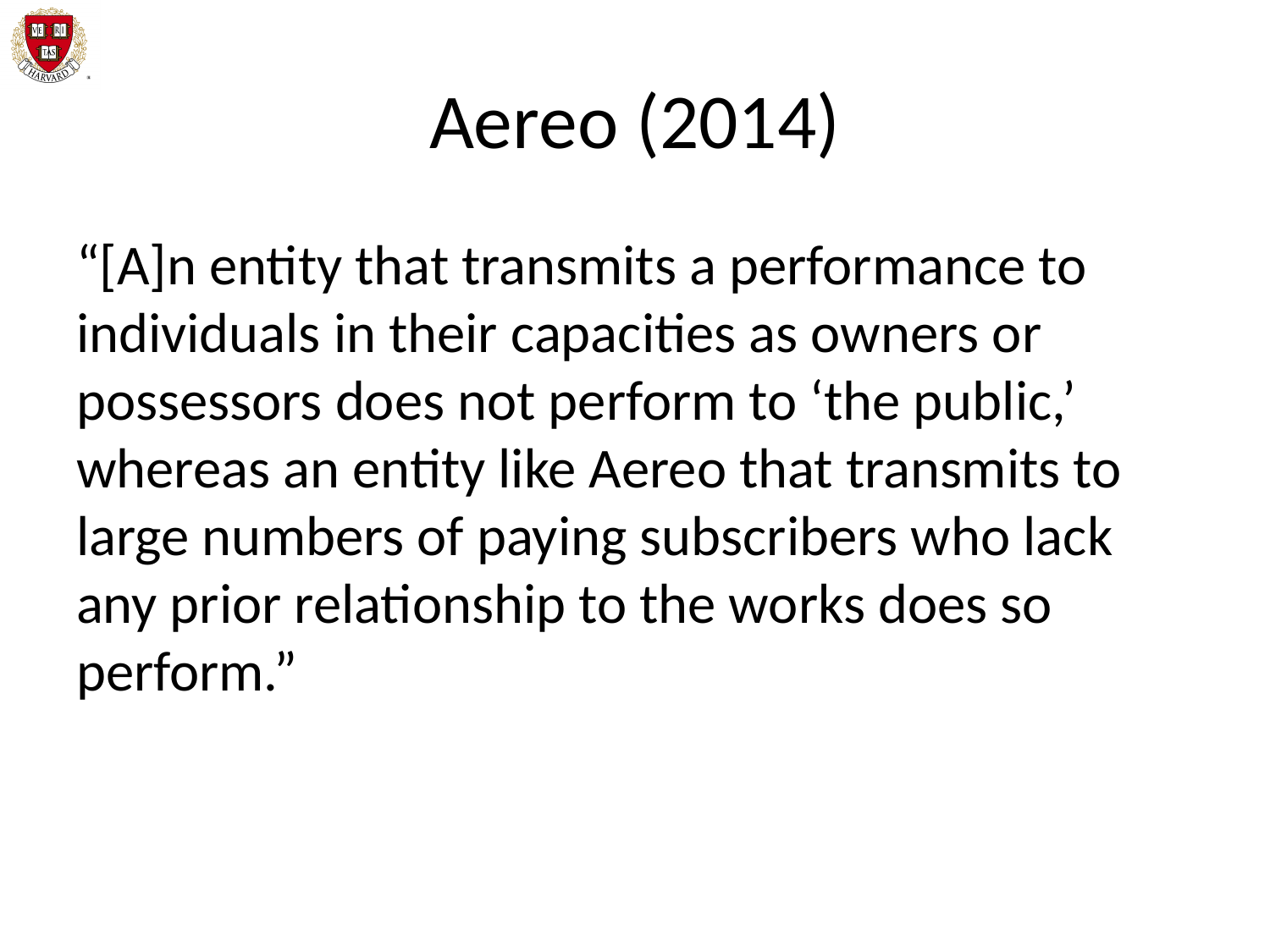

# Aereo (2014)
“[A]n entity that transmits a performance to individuals in their capacities as owners or possessors does not perform to ‘the public,’ whereas an entity like Aereo that transmits to large numbers of paying subscribers who lack any prior relationship to the works does so perform.”